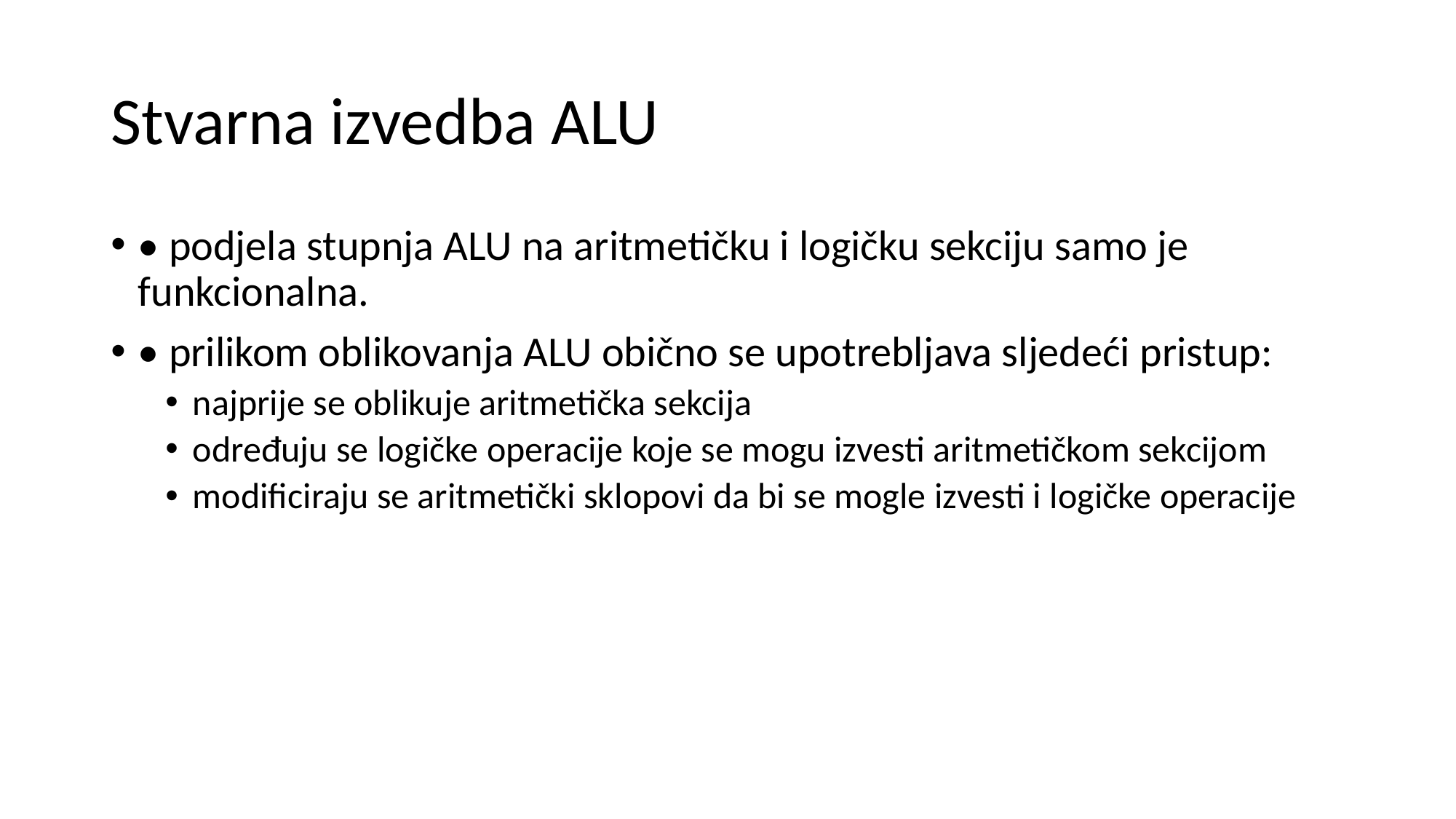

# Stvarna izvedba ALU
• podjela stupnja ALU na aritmetičku i logičku sekciju samo je funkcionalna.
• prilikom oblikovanja ALU obično se upotrebljava sljedeći pristup:
najprije se oblikuje aritmetička sekcija
određuju se logičke operacije koje se mogu izvesti aritmetičkom sekcijom
modificiraju se aritmetički sklopovi da bi se mogle izvesti i logičke operacije